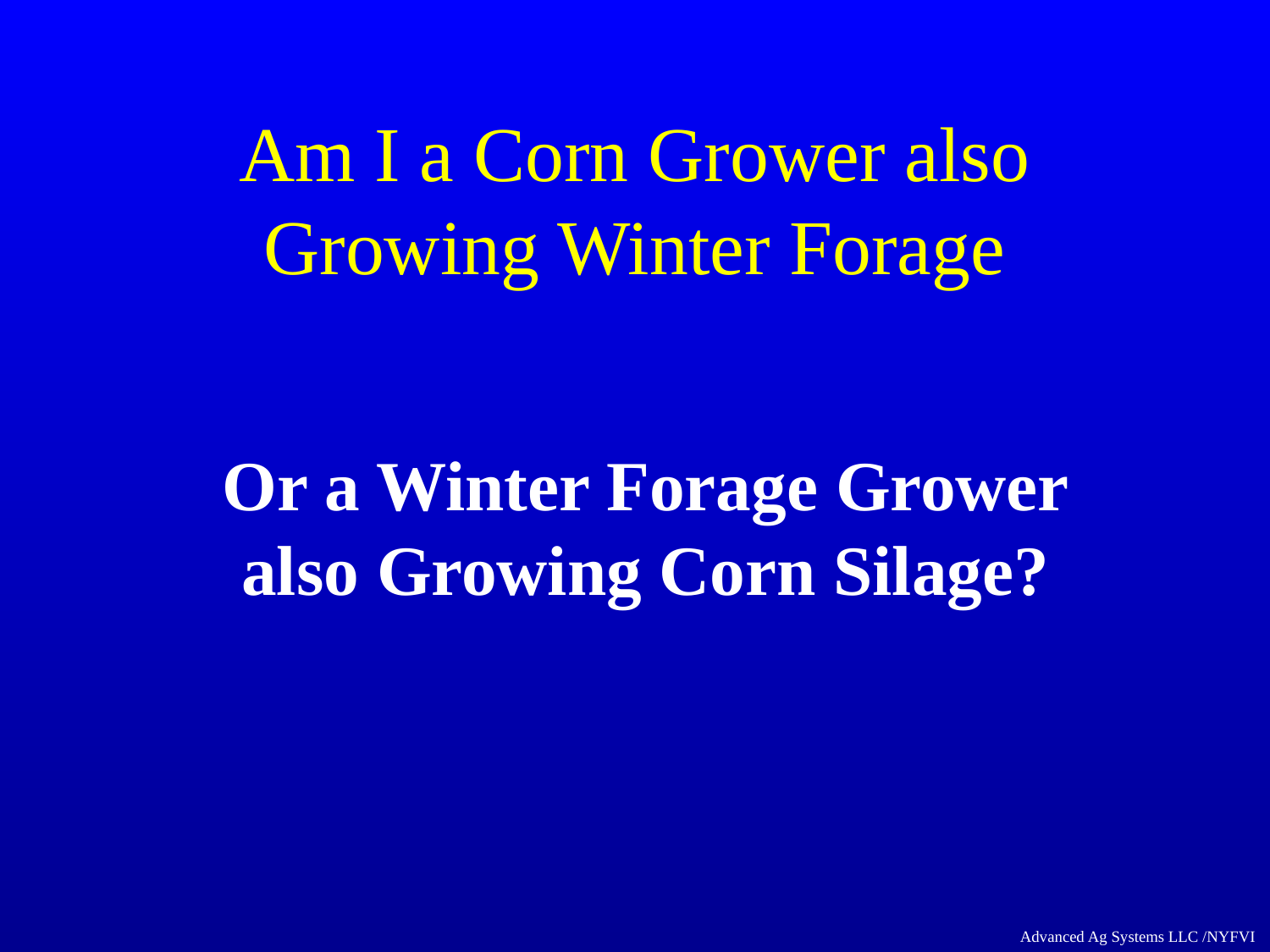

# Am I a Corn Grower also Growing Winter Forage
Or a Winter Forage Grower also Growing Corn Silage?
Advanced Ag Systems LLC /NYFVI